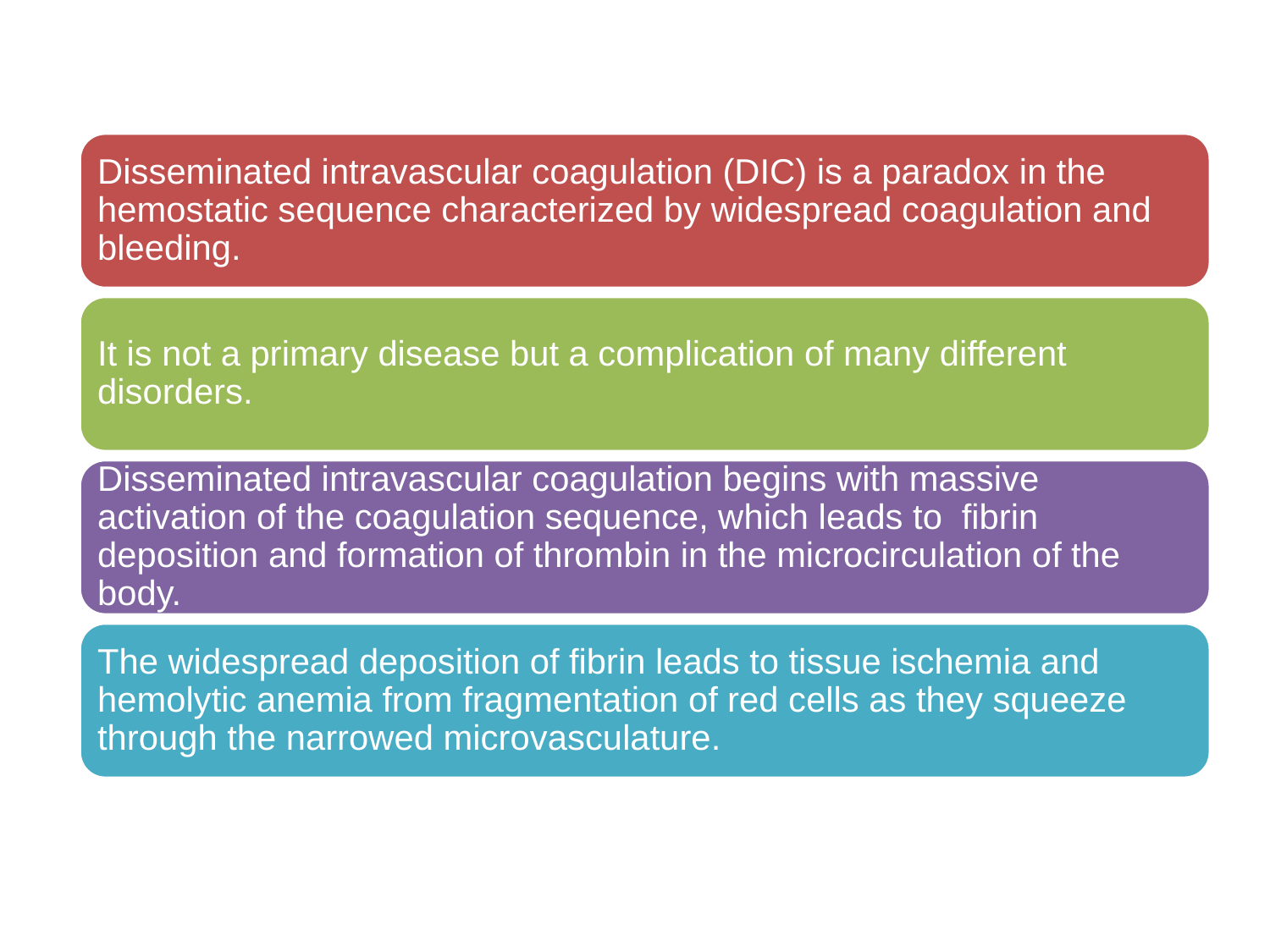

Disseminated intravascular coagulation (DIC) is a paradox in the hemostatic sequence characterized by widespread coagulation and bleeding.

It is not a primary disease but a complication of many different disorders.

Disseminated intravascular coagulation begins with massive activation of the coagulation sequence, which leads to  fibrin deposition and formation of thrombin in the microcirculation of the body.

The widespread deposition of fibrin leads to tissue ischemia and hemolytic anemia from fragmentation of red cells as they squeeze through the narrowed microvasculature.